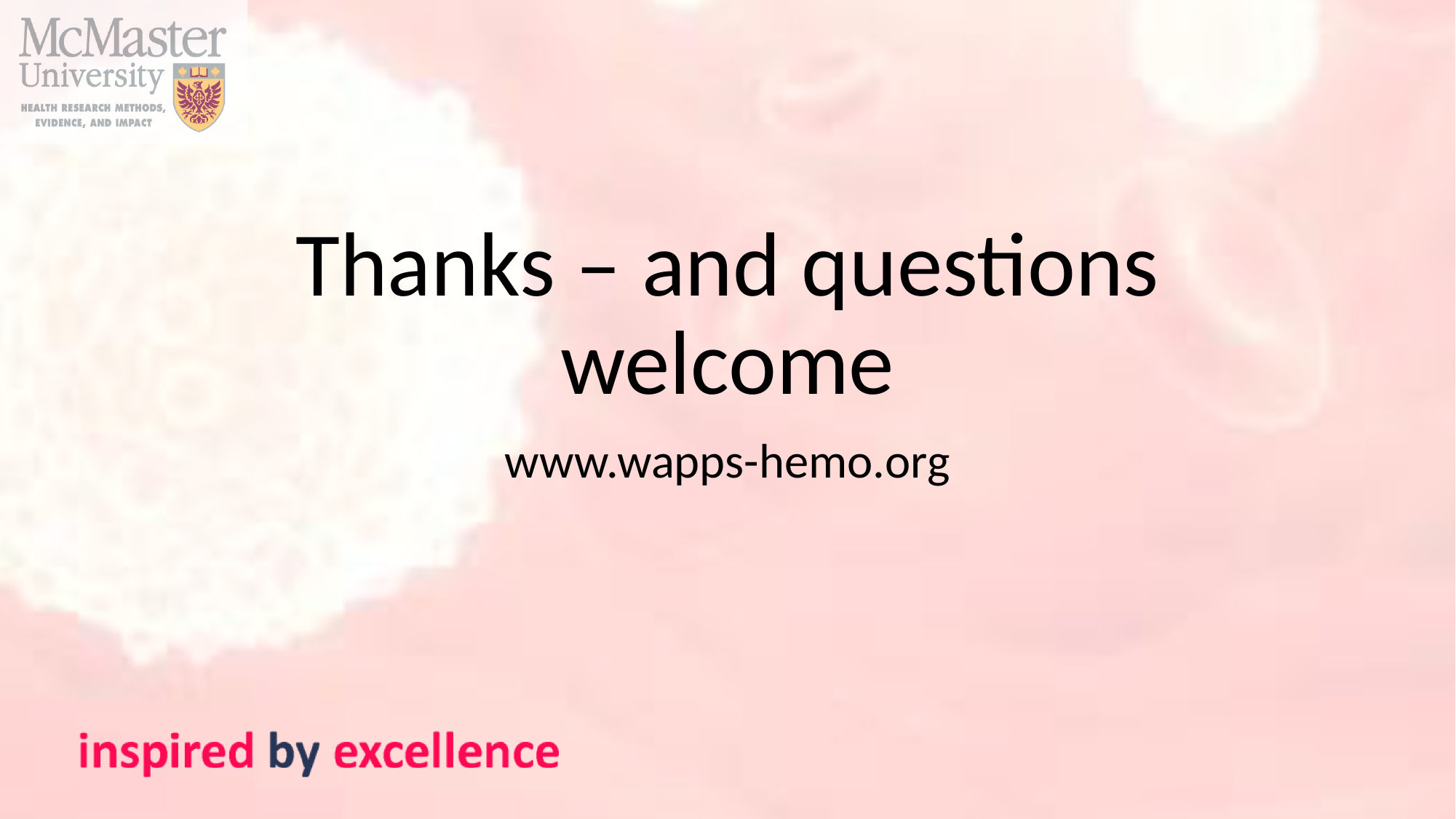

# Thanks – and questions welcome
www.wapps-hemo.org